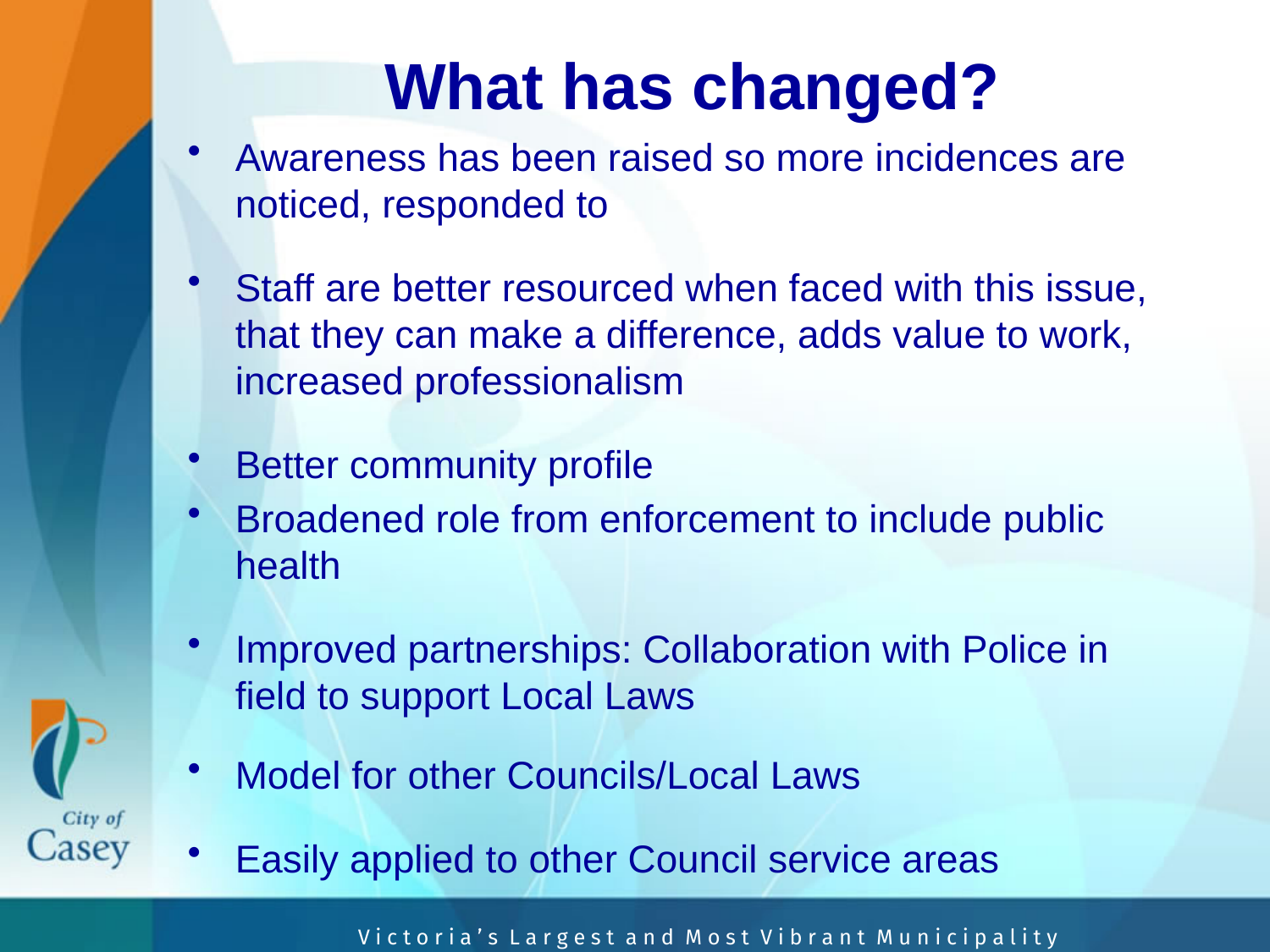

# What has changed?
Awareness has been raised so more incidences are noticed, responded to

Staff are better resourced when faced with this issue, that they can make a difference, adds value to work, increased professionalism

Better community profile
Broadened role from enforcement to include public health

Improved partnerships: Collaboration with Police in field to support Local Laws

Model for other Councils/Local Laws

Easily applied to other Council service areas